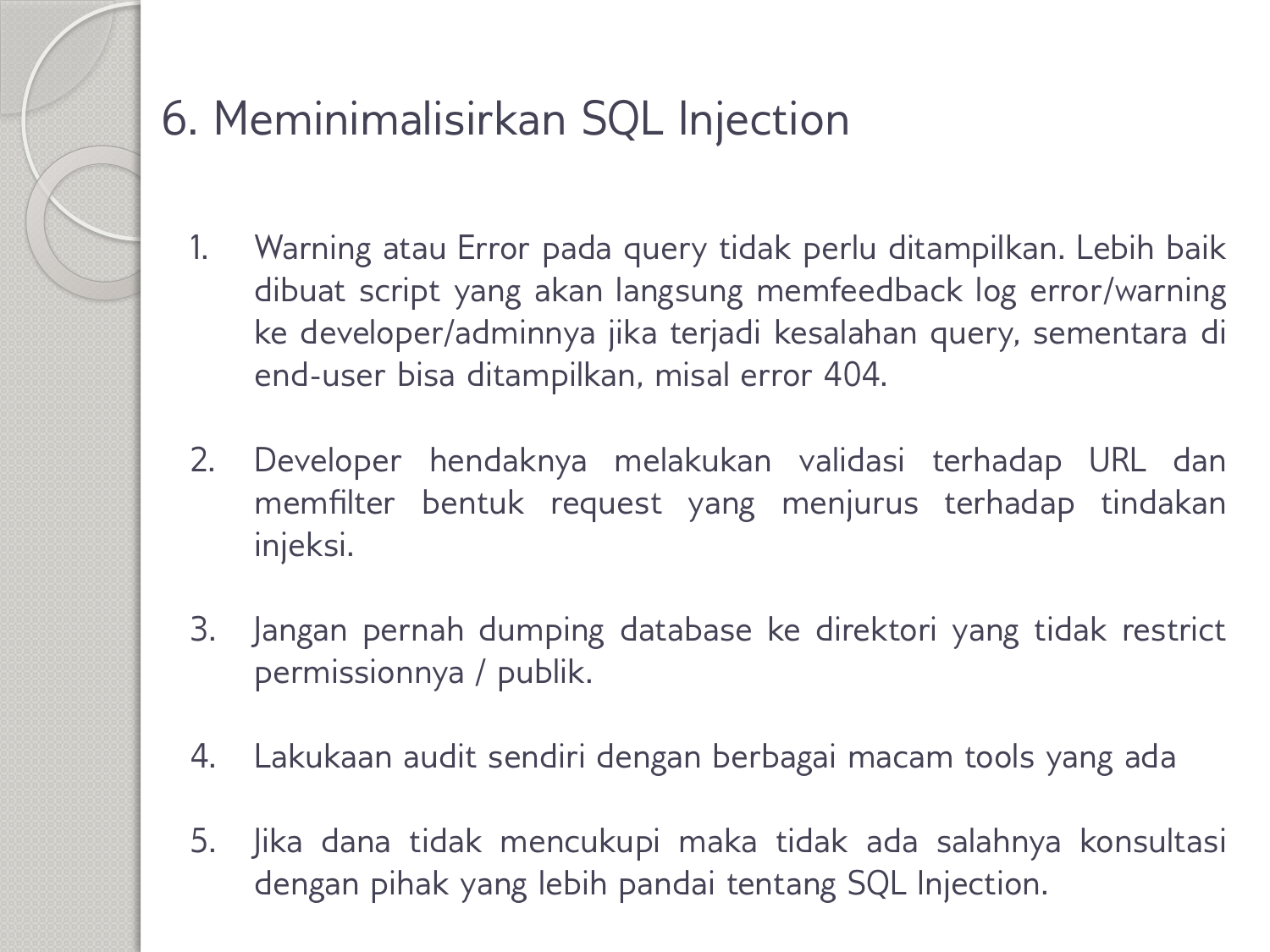

# 6. Meminimalisirkan SQL Injection
Warning atau Error pada query tidak perlu ditampilkan. Lebih baik dibuat script yang akan langsung memfeedback log error/warning ke developer/adminnya jika terjadi kesalahan query, sementara di end-user bisa ditampilkan, misal error 404.

Developer hendaknya melakukan validasi terhadap URL dan memfilter bentuk request yang menjurus terhadap tindakan injeksi.

Jangan pernah dumping database ke direktori yang tidak restrict permissionnya / publik.

Lakukaan audit sendiri dengan berbagai macam tools yang ada

Jika dana tidak mencukupi maka tidak ada salahnya konsultasi dengan pihak yang lebih pandai tentang SQL Injection.